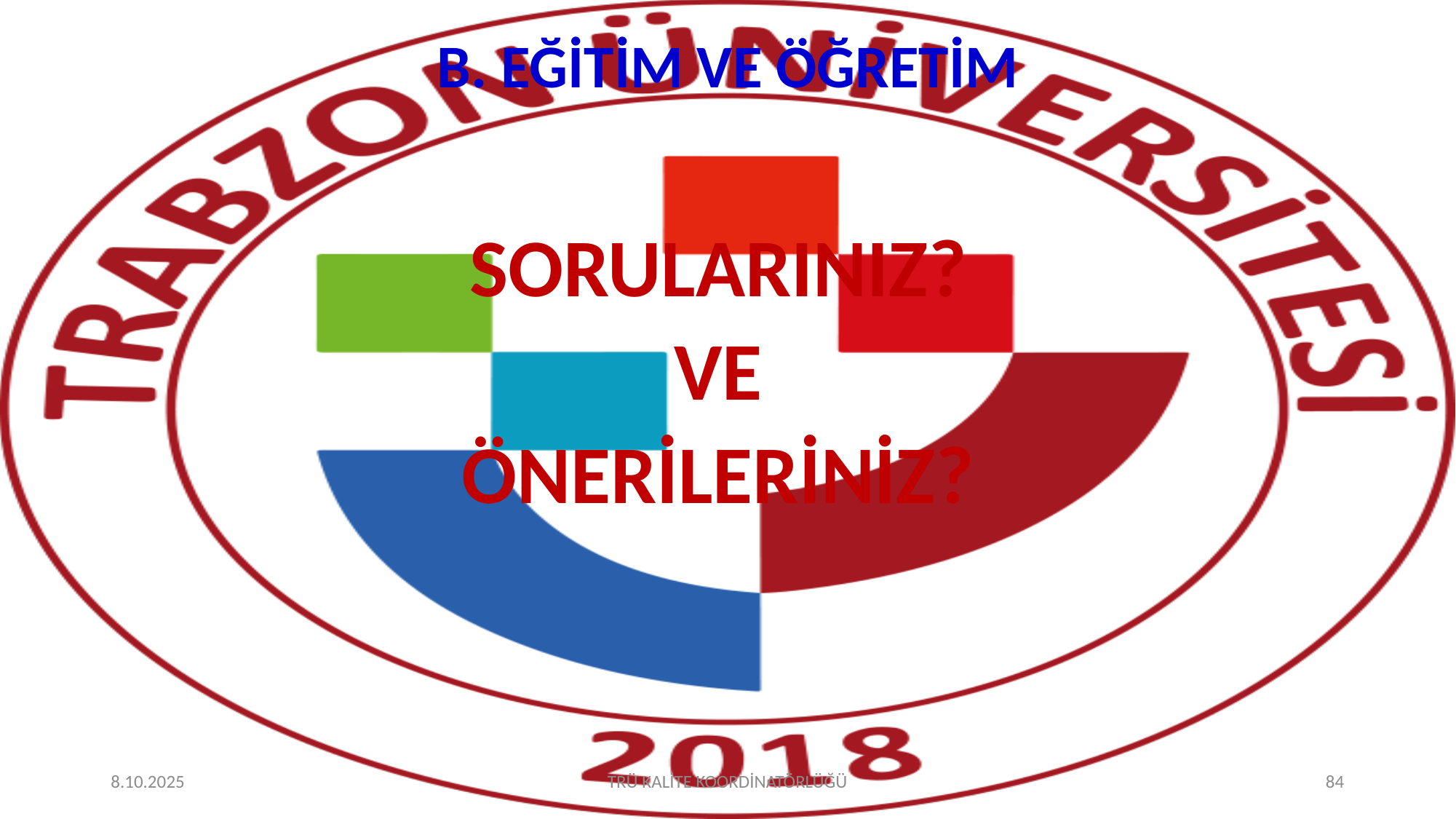

# B. EĞİTİM VE ÖĞRETİM
SORULARINIZ?
VE
ÖNERİLERİNİZ?
8.10.2025
TRÜ KALİTE KOORDİNATÖRLÜĞÜ
84